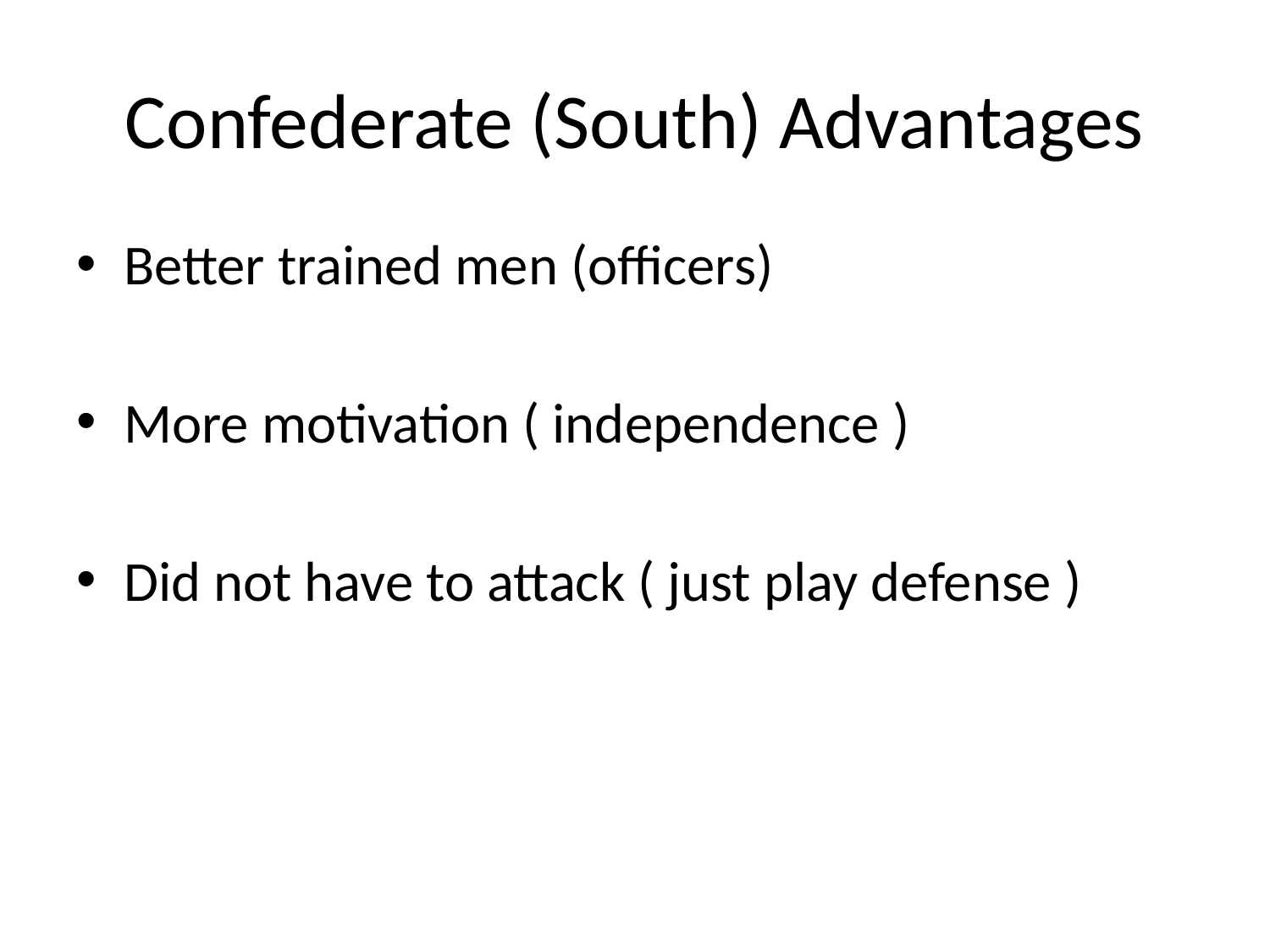

# Confederate (South) Advantages
Better trained men (officers)

More motivation ( independence )

Did not have to attack ( just play defense )